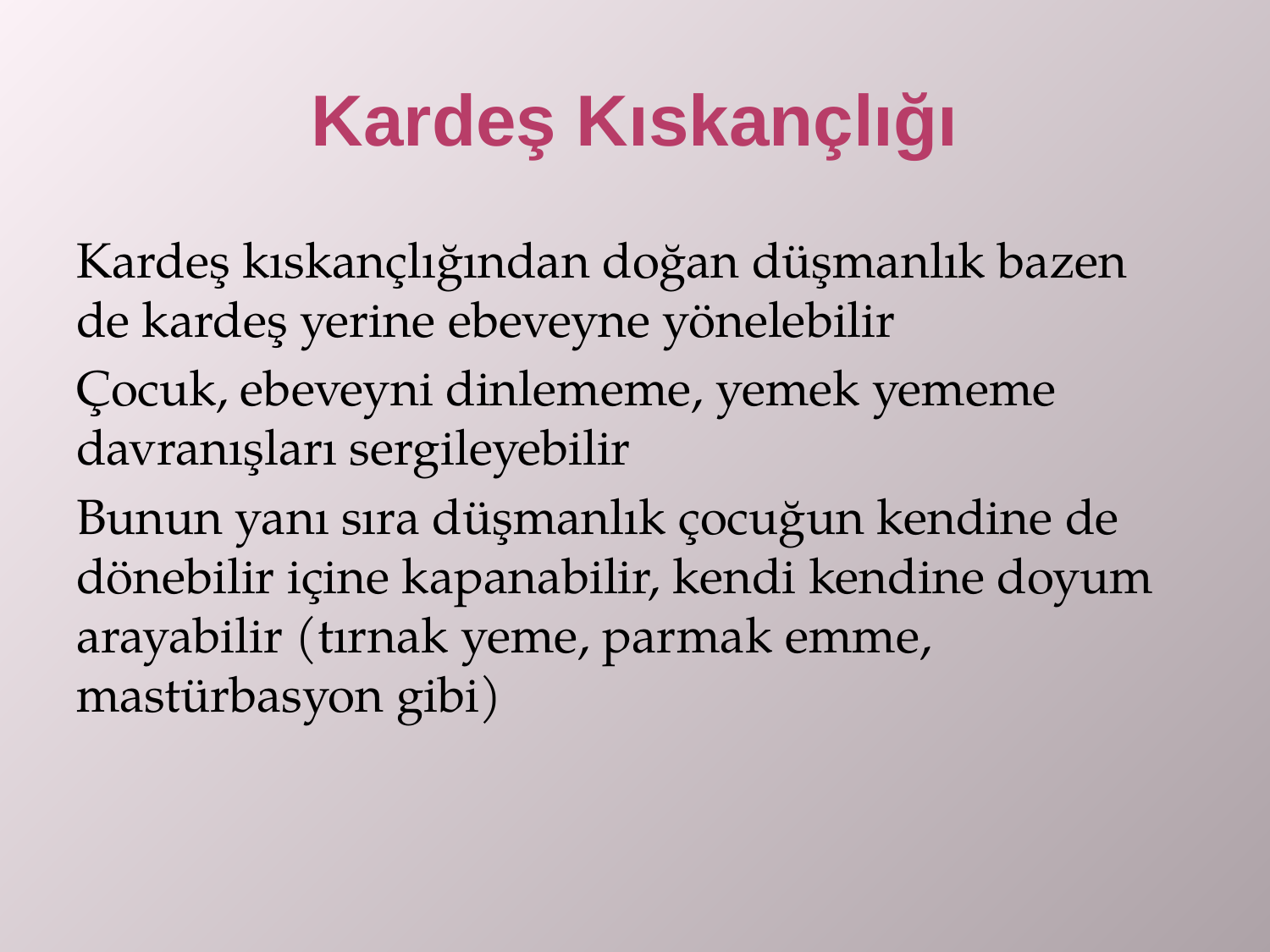

# Kardeş Kıskançlığı
Kardeş kıskançlığından doğan düşmanlık bazen de kardeş yerine ebeveyne yönelebilir
Çocuk, ebeveyni dinlememe, yemek yememe davranışları sergileyebilir
Bunun yanı sıra düşmanlık çocuğun kendine de dönebilir içine kapanabilir, kendi kendine doyum arayabilir (tırnak yeme, parmak emme, mastürbasyon gibi)